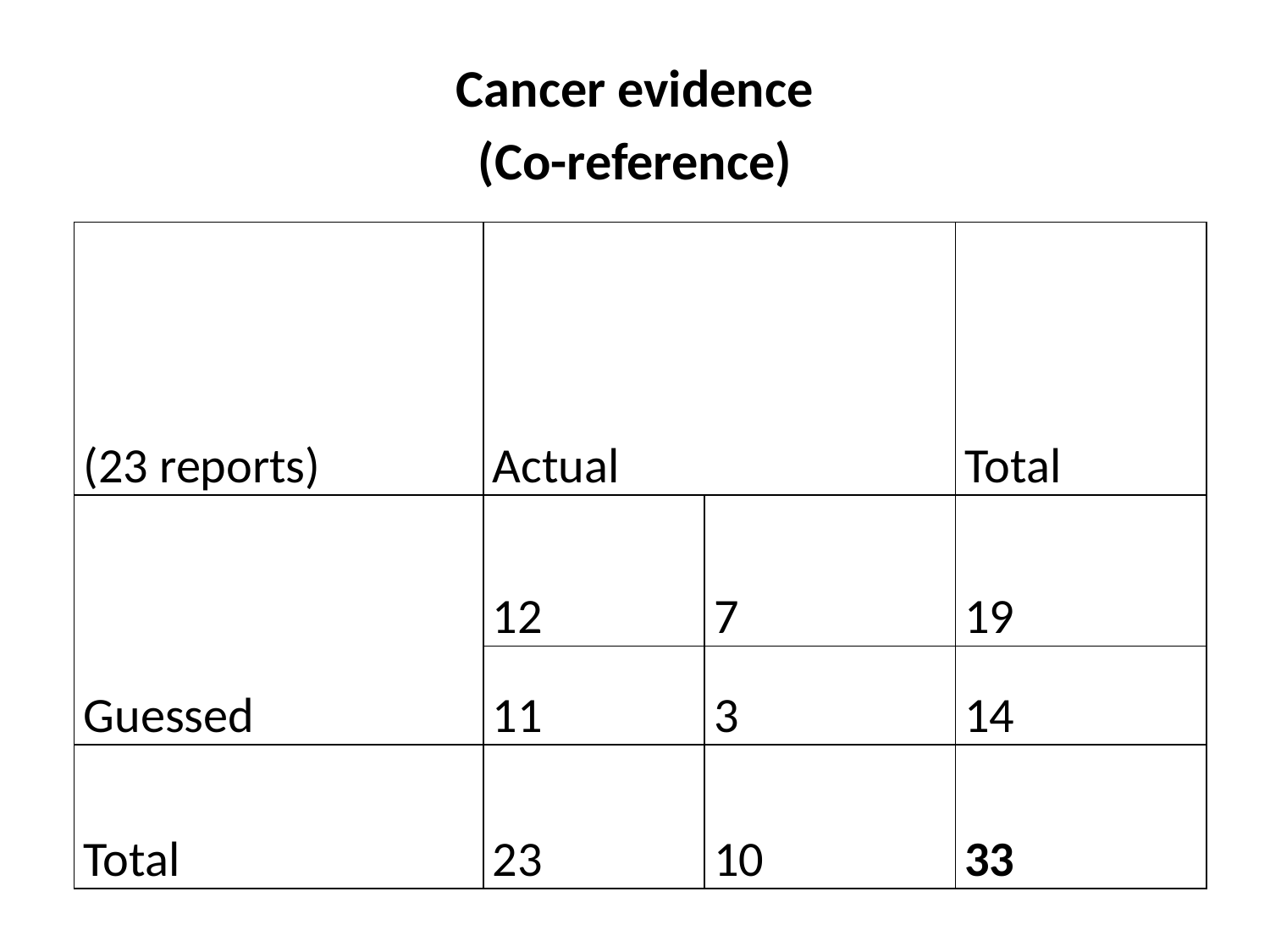

# Cancer evidence (Co-reference)
| (23 reports) | Actual |  | Total |
| --- | --- | --- | --- |
| Guessed | 12 | 7 | 19 |
|  | 11 | 3 | 14 |
| Total | 23 | 10 | 33 |